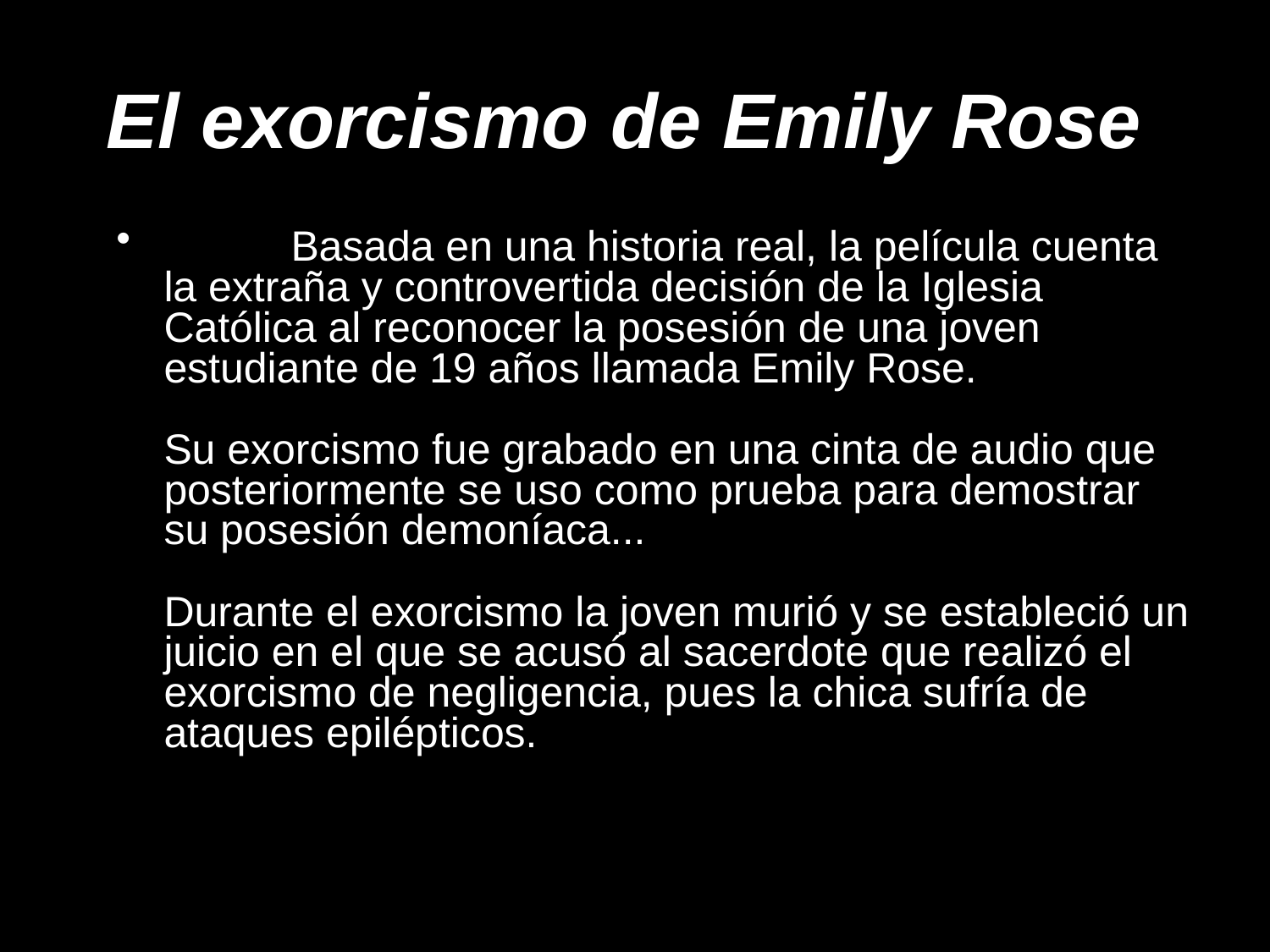

# El exorcismo de Emily Rose
	Basada en una historia real, la película cuenta la extraña y controvertida decisión de la Iglesia Católica al reconocer la posesión de una joven estudiante de 19 años llamada Emily Rose.
Su exorcismo fue grabado en una cinta de audio que posteriormente se uso como prueba para demostrar su posesión demoníaca...
Durante el exorcismo la joven murió y se estableció un juicio en el que se acusó al sacerdote que realizó el exorcismo de negligencia, pues la chica sufría de ataques epilépticos.